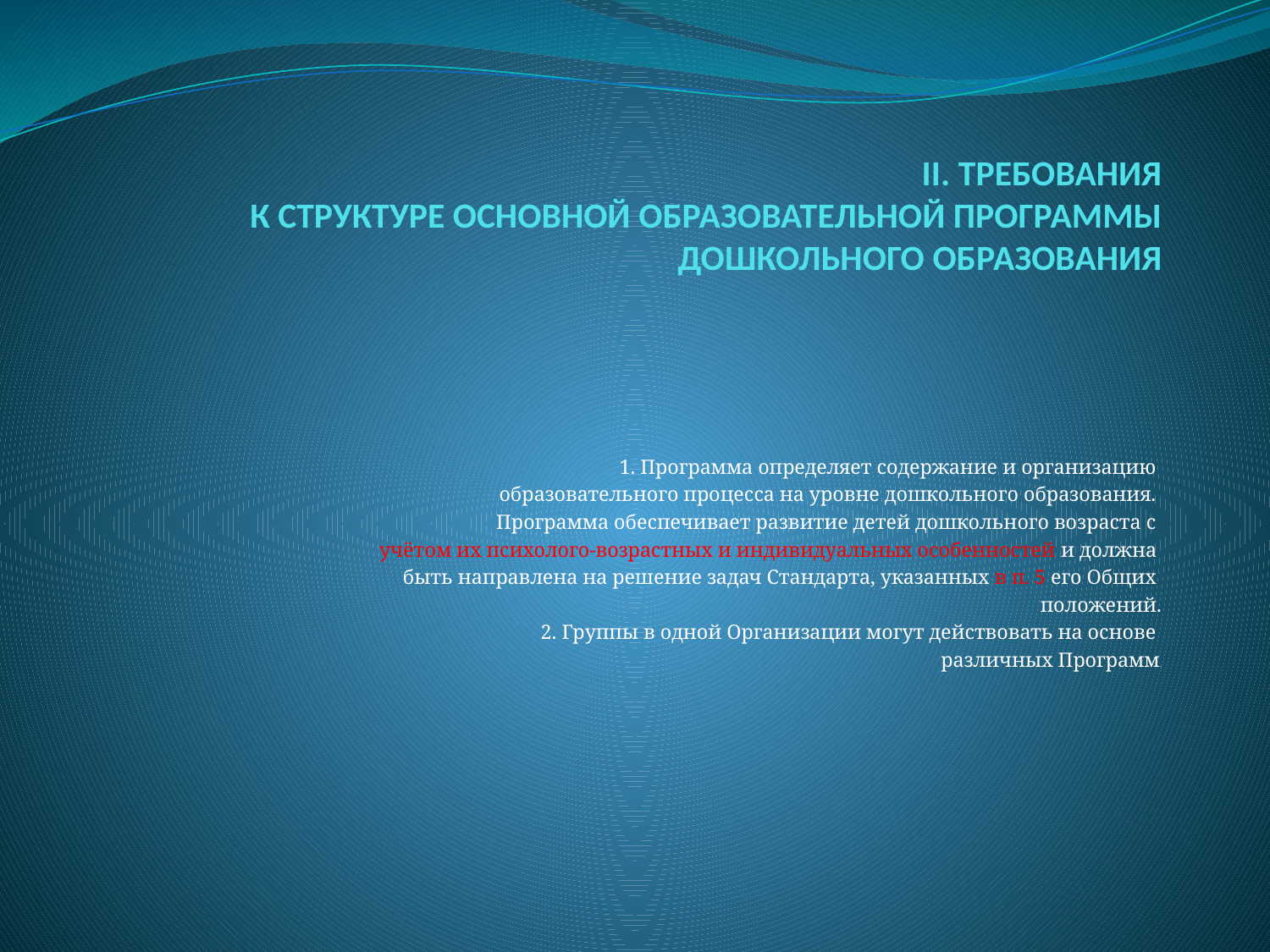

# II. ТРЕБОВАНИЯ К СТРУКТУРЕ ОСНОВНОЙ ОБРАЗОВАТЕЛЬНОЙ ПРОГРАММЫ ДОШКОЛЬНОГО ОБРАЗОВАНИЯ
1. Программа определяет содержание и организацию
образовательного процесса на уровне дошкольного образования.
Программа обеспечивает развитие детей дошкольного возраста с
учётом их психолого-возрастных и индивидуальных особенностей и должна
быть направлена на решение задач Стандарта, указанных в п. 5 его Общих
положений.
2. Группы в одной Организации могут действовать на основе
различных Программ.